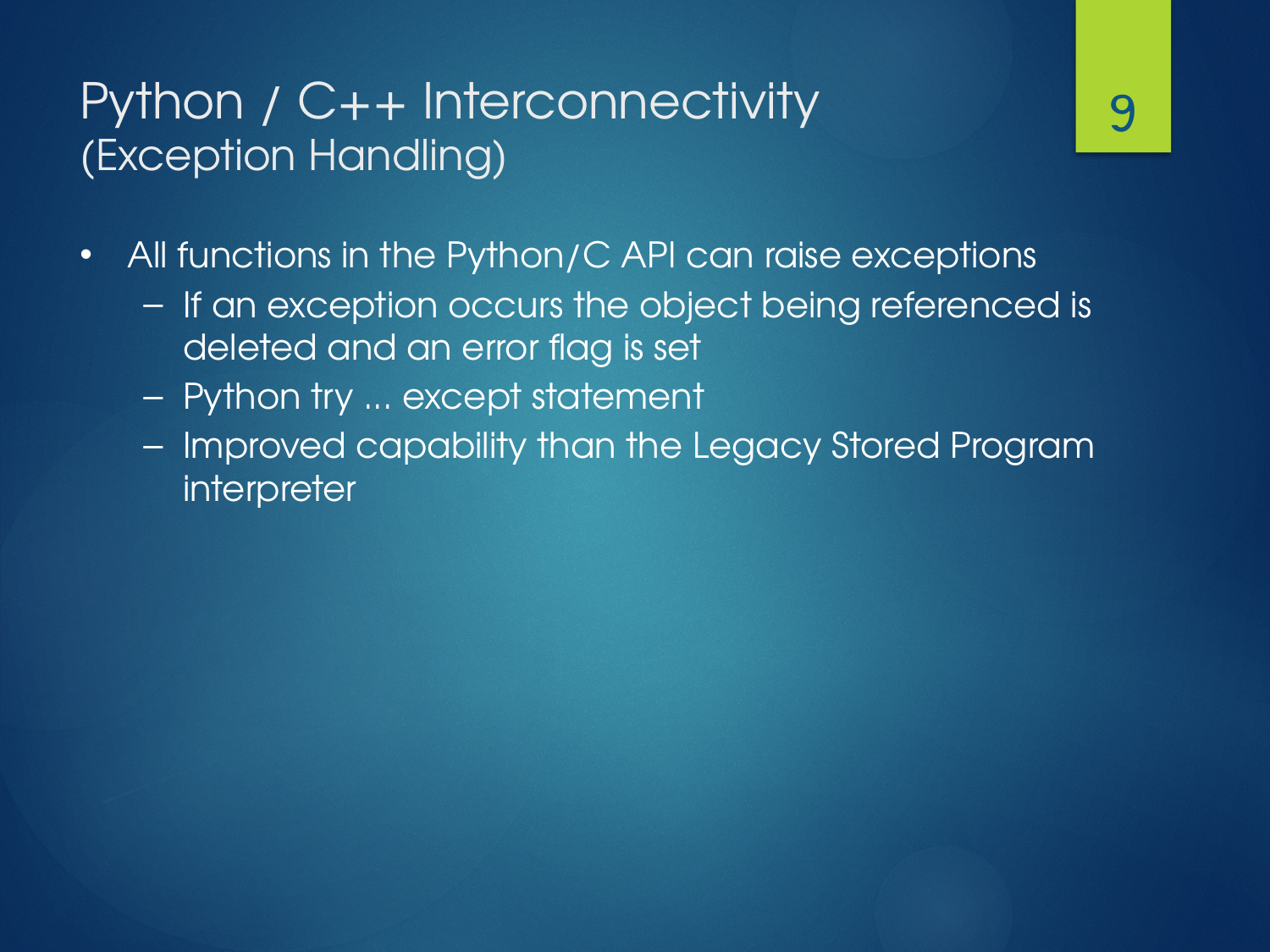

9
# Python / C++ Interconnectivity (Exception Handling)

All functions in the Python/C API can raise exceptions
If an exception occurs the object being referenced is deleted and an error flag is set
Python try ... except statement
Improved capability than the Legacy Stored Program interpreter